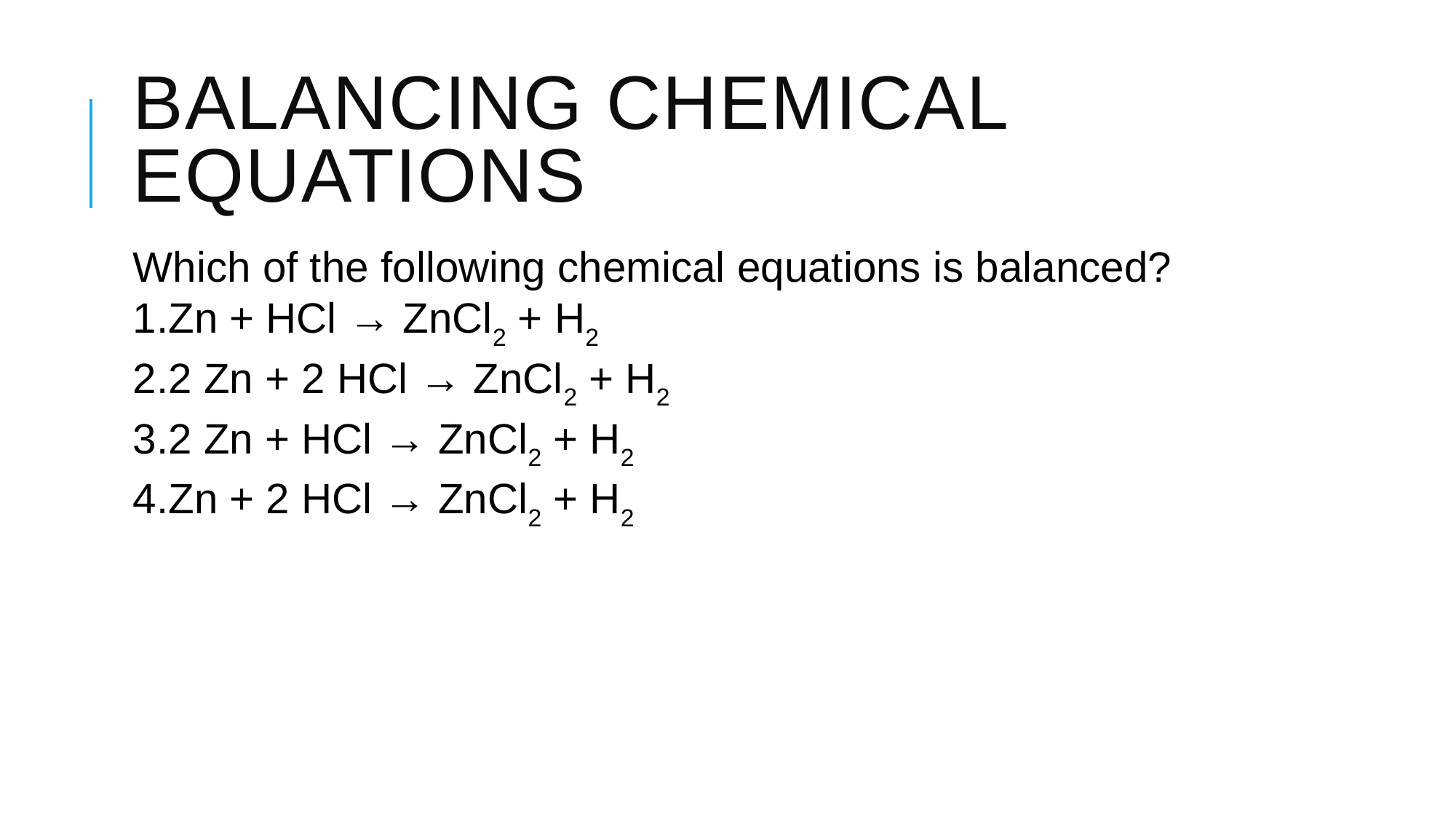

# Balancing Chemical Equations

Which of the following chemical equations is balanced?
Zn + HCl → ZnCl2 + H2
2 Zn + 2 HCl → ZnCl2 + H2
2 Zn + HCl → ZnCl2 + H2
Zn + 2 HCl → ZnCl2 + H2